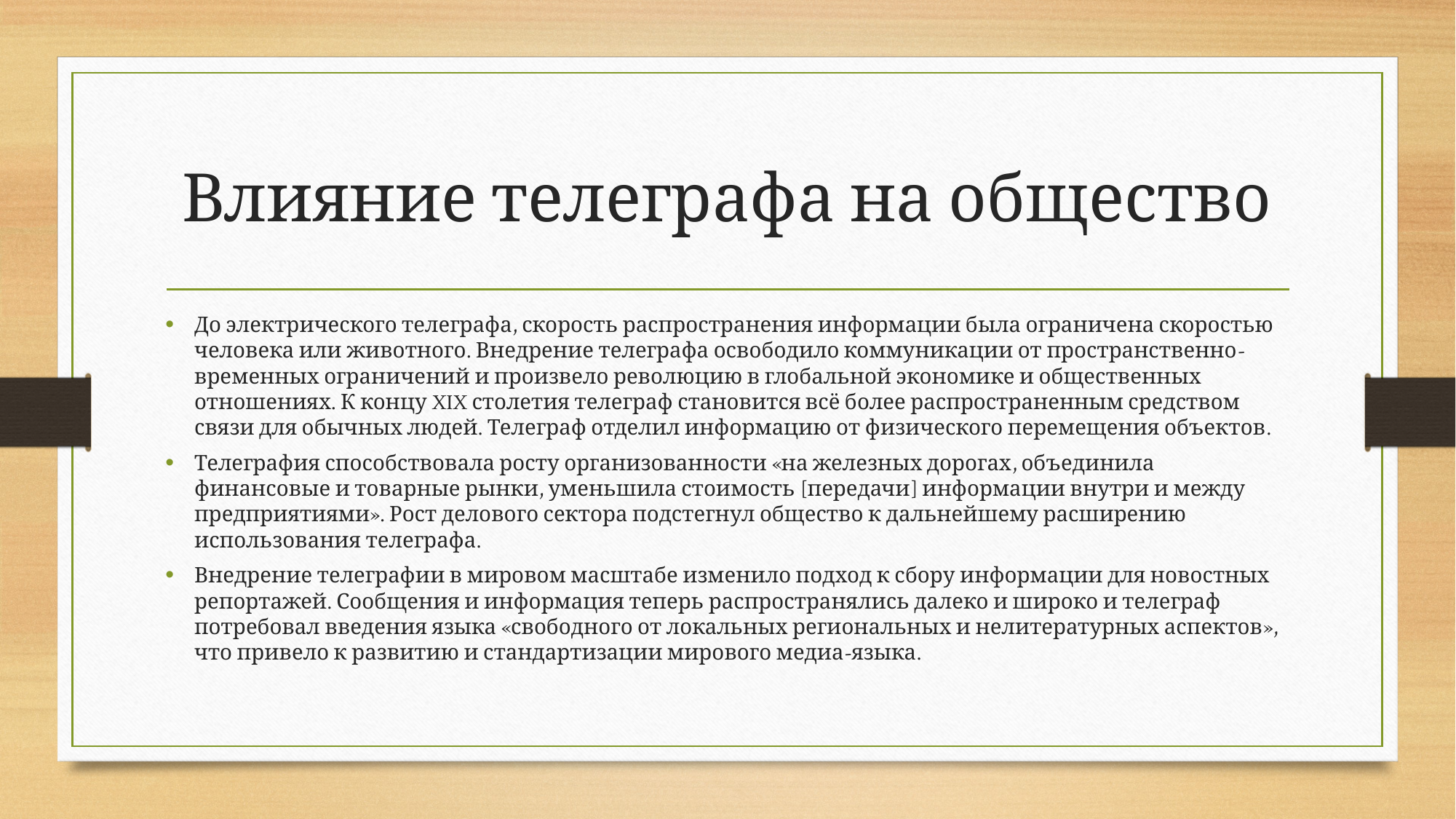

# Влияние телеграфа на общество
До электрического телеграфа, скорость распространения информации была ограничена скоростью человека или животного. Внедрение телеграфа освободило коммуникации от пространственно-временных ограничений и произвело революцию в глобальной экономике и общественных отношениях. К концу XIX столетия телеграф становится всё более распространенным средством связи для обычных людей. Телеграф отделил информацию от физического перемещения объектов.
Телеграфия способствовала росту организованности «на железных дорогах, объединила финансовые и товарные рынки, уменьшила стоимость [передачи] информации внутри и между предприятиями». Рост делового сектора подстегнул общество к дальнейшему расширению использования телеграфа.
Внедрение телеграфии в мировом масштабе изменило подход к сбору информации для новостных репортажей. Сообщения и информация теперь распространялись далеко и широко и телеграф потребовал введения языка «свободного от локальных региональных и нелитературных аспектов», что привело к развитию и стандартизации мирового медиа-языка.